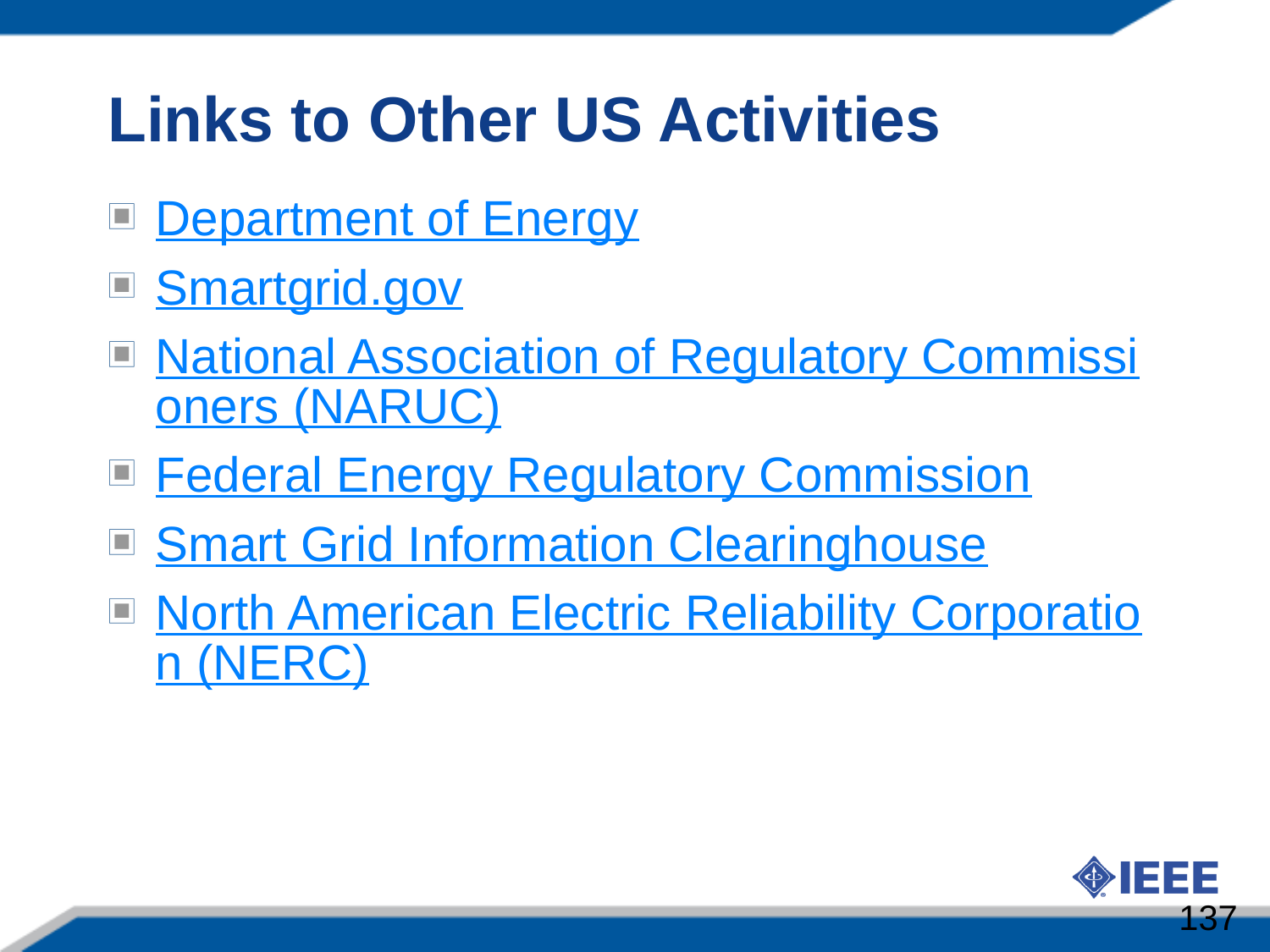

Links to Other US Activities
Department of Energy
Smartgrid.gov
National Association of Regulatory Commissioners (NARUC)
Federal Energy Regulatory Commission
Smart Grid Information Clearinghouse
North American Electric Reliability Corporation (NERC)
137